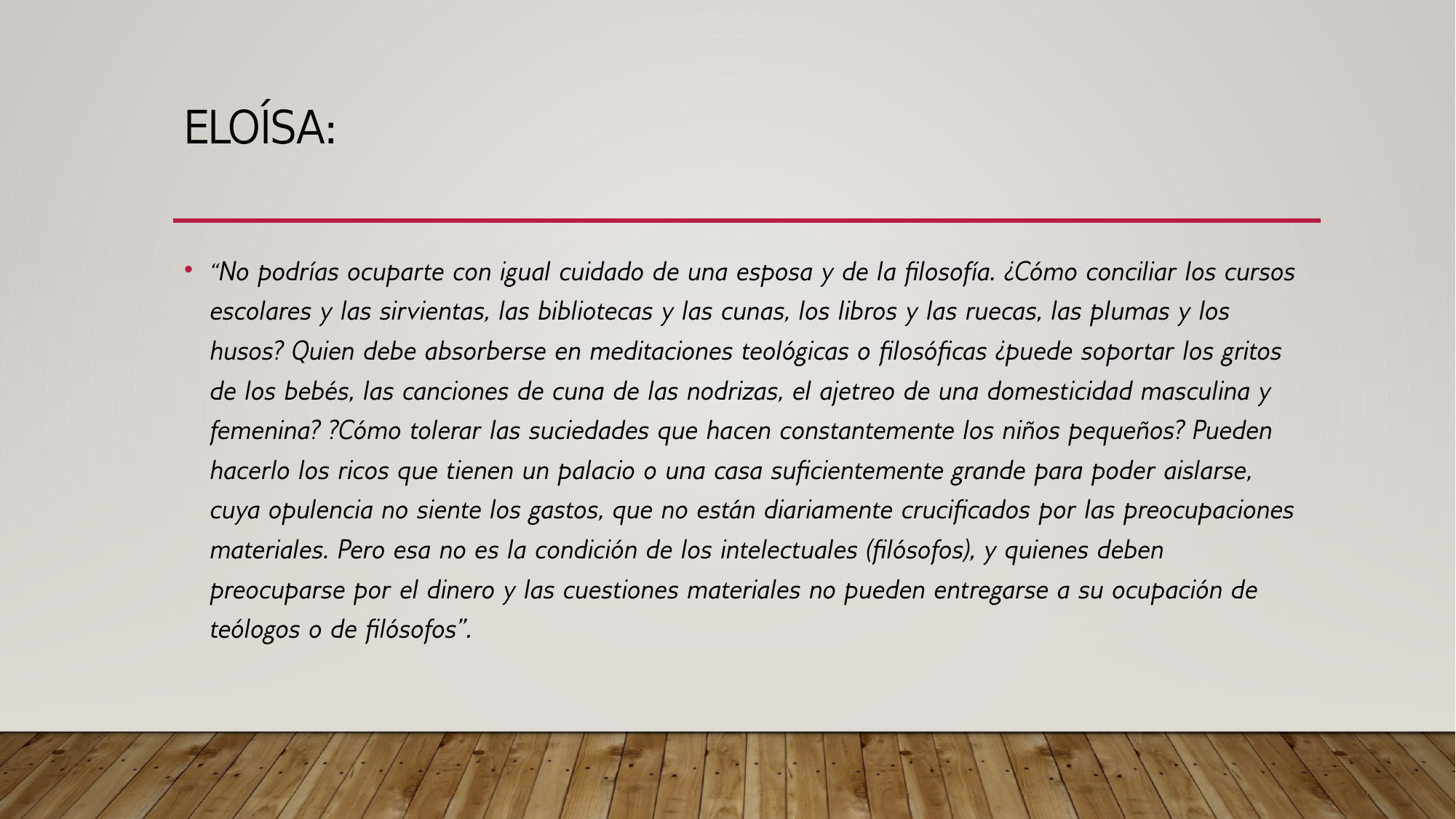

# Eloísa:
“No podrías ocuparte con igual cuidado de una esposa y de la filosofía. ¿Cómo conciliar los cursos escolares y las sirvientas, las bibliotecas y las cunas, los libros y las ruecas, las plumas y los husos? Quien debe absorberse en meditaciones teológicas o filosóficas ¿puede soportar los gritos de los bebés, las canciones de cuna de las nodrizas, el ajetreo de una domesticidad masculina y femenina? ?Cómo tolerar las suciedades que hacen constantemente los niños pequeños? Pueden hacerlo los ricos que tienen un palacio o una casa suficientemente grande para poder aislarse, cuya opulencia no siente los gastos, que no están diariamente crucificados por las preocupaciones materiales. Pero esa no es la condición de los intelectuales (filósofos), y quienes deben preocuparse por el dinero y las cuestiones materiales no pueden entregarse a su ocupación de teólogos o de filósofos”.